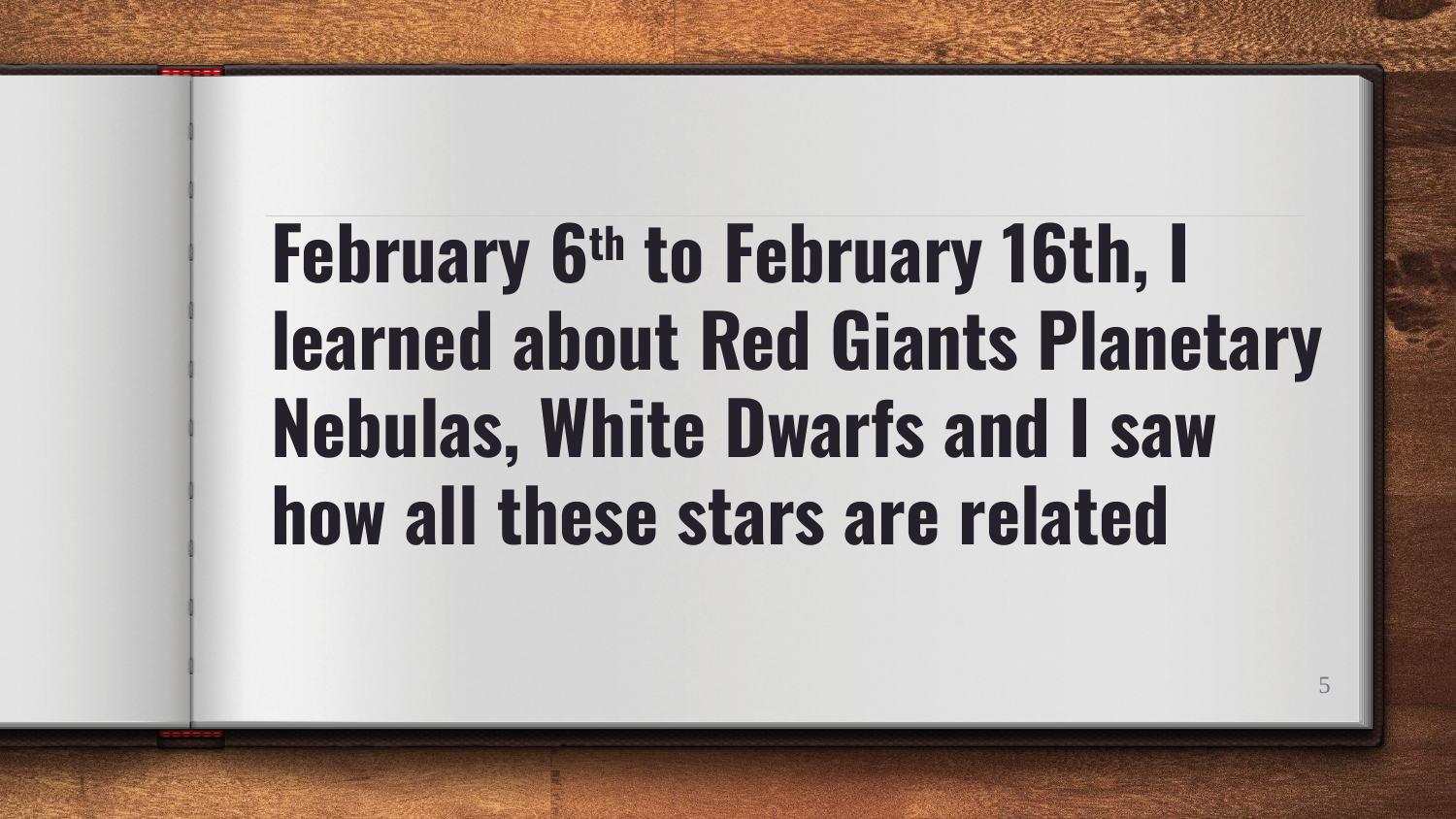

# February 6th to February 16th, I learned about Red Giants Planetary Nebulas, White Dwarfs and I saw how all these stars are related
5